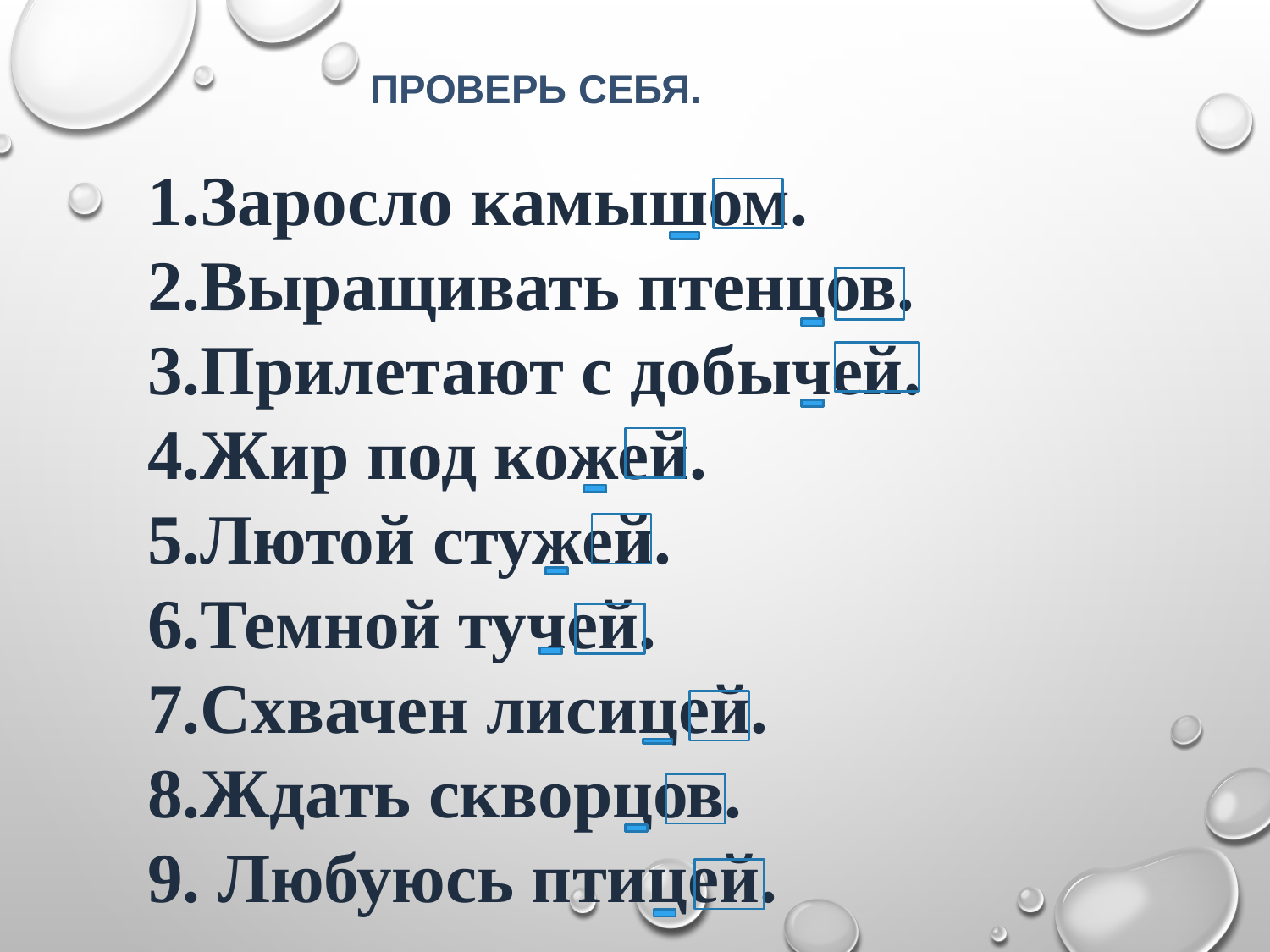

Проверь себя.
1.Заросло камышом.
2.Выращивать птенцов.
3.Прилетают с добычей.
4.Жир под кожей.
5.Лютой стужей.
6.Темной тучей.
7.Схвачен лисицей.
8.Ждать скворцов.
9. Любуюсь птицей.